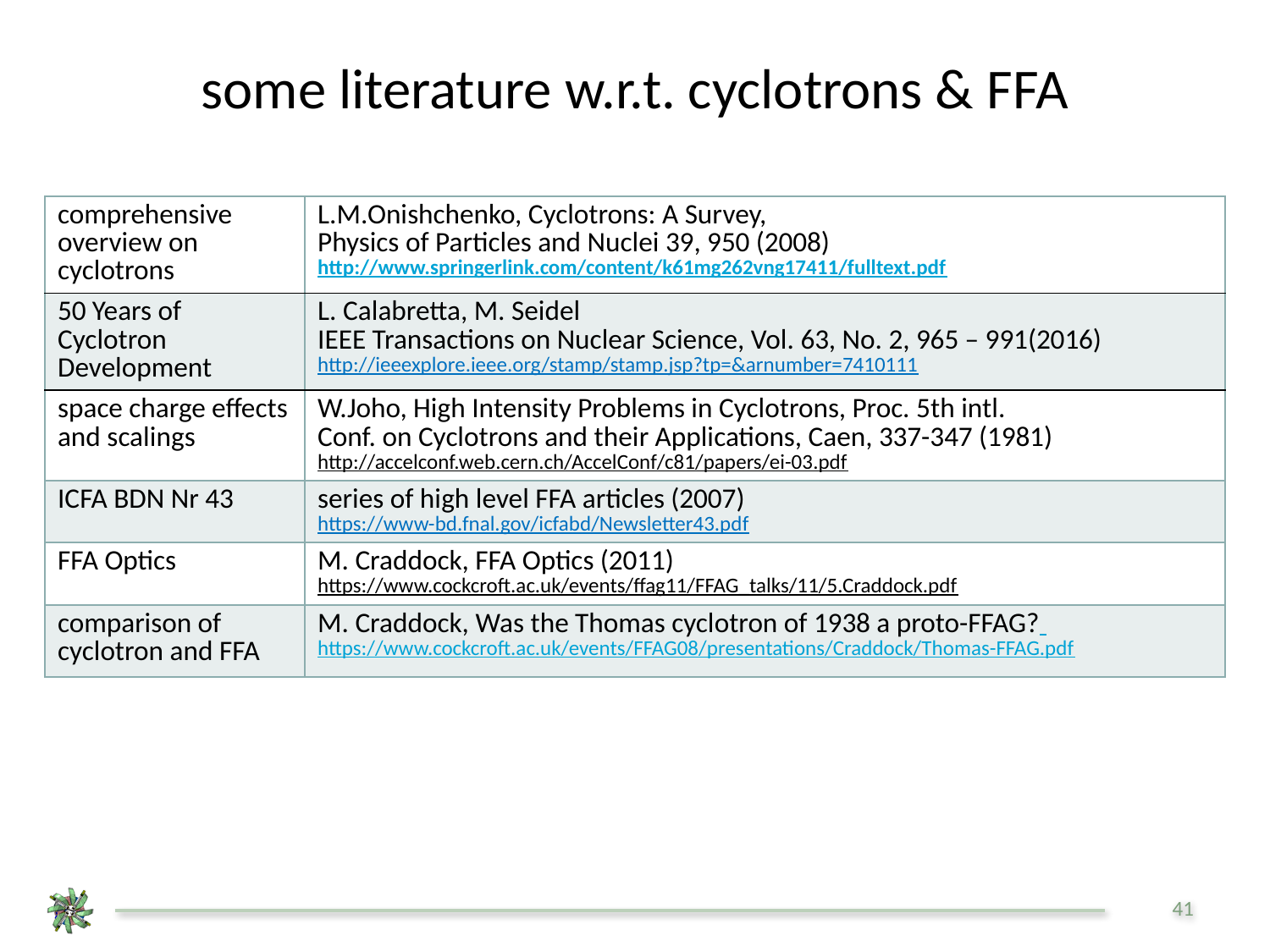

# some literature w.r.t. cyclotrons & FFA
| comprehensive overview on cyclotrons | L.M.Onishchenko, Cyclotrons: A Survey, Physics of Particles and Nuclei 39, 950 (2008) http://www.springerlink.com/content/k61mg262vng17411/fulltext.pdf |
| --- | --- |
| 50 Years of Cyclotron Development | L. Calabretta, M. Seidel IEEE Transactions on Nuclear Science, Vol. 63, No. 2, 965 – 991(2016) http://ieeexplore.ieee.org/stamp/stamp.jsp?tp=&arnumber=7410111 |
| space charge effects and scalings | W.Joho, High Intensity Problems in Cyclotrons, Proc. 5th intl. Conf. on Cyclotrons and their Applications, Caen, 337-347 (1981) http://accelconf.web.cern.ch/AccelConf/c81/papers/ei-03.pdf |
| ICFA BDN Nr 43 | series of high level FFA articles (2007) https://www-bd.fnal.gov/icfabd/Newsletter43.pdf |
| FFA Optics | M. Craddock, FFA Optics (2011) https://www.cockcroft.ac.uk/events/ffag11/FFAG\_talks/11/5.Craddock.pdf |
| comparison of cyclotron and FFA | M. Craddock, Was the Thomas cyclotron of 1938 a proto-FFAG? https://www.cockcroft.ac.uk/events/FFAG08/presentations/Craddock/Thomas-FFAG.pdf |
41